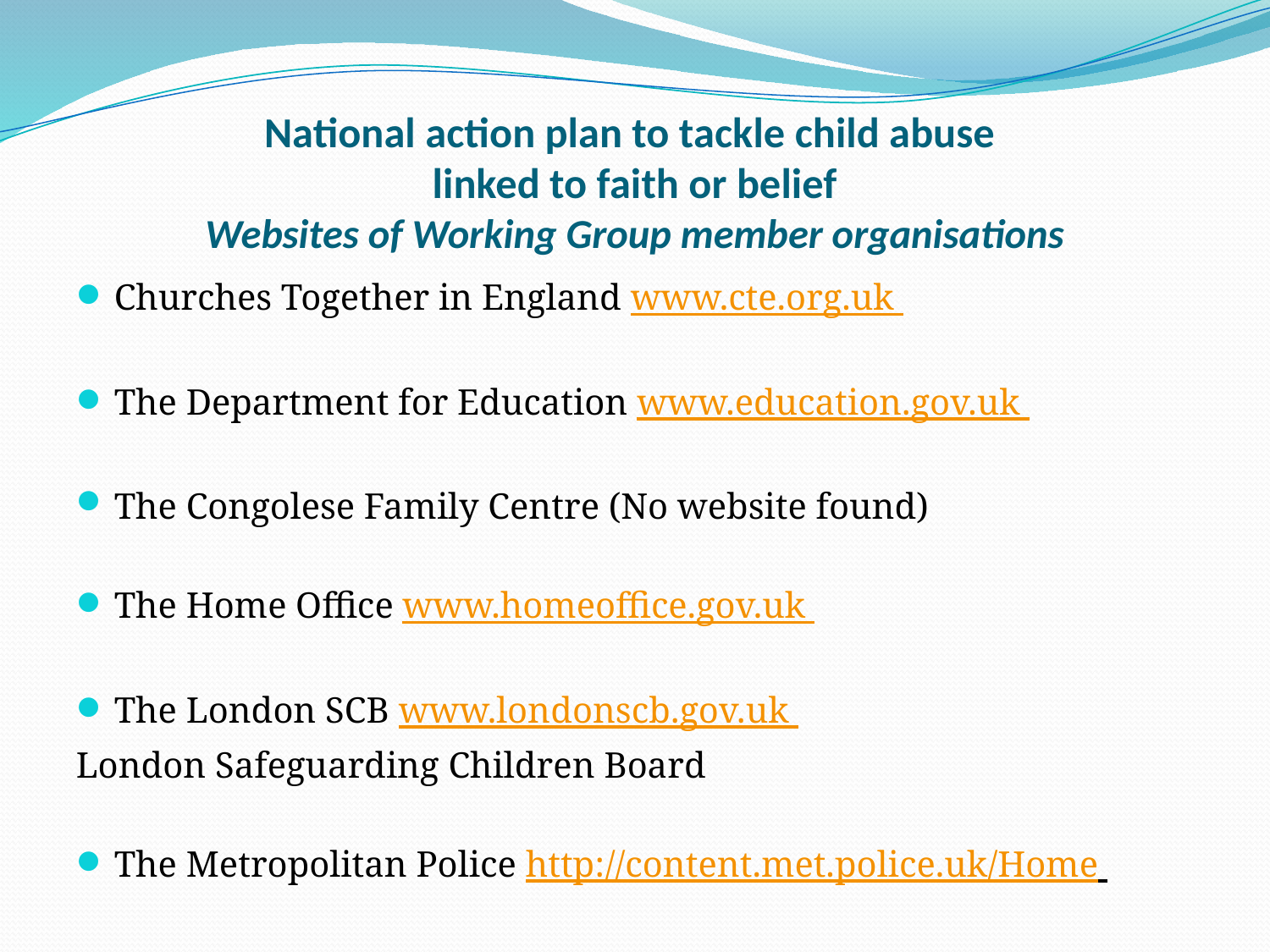

# National action plan to tackle child abuse linked to faith or belief Websites of Working Group member organisations
Churches Together in England www.cte.org.uk

The Department for Education www.education.gov.uk

The Congolese Family Centre (No website found)

The Home Office www.homeoffice.gov.uk

The London SCB www.londonscb.gov.uk
London Safeguarding Children Board

The Metropolitan Police http://content.met.police.uk/Home